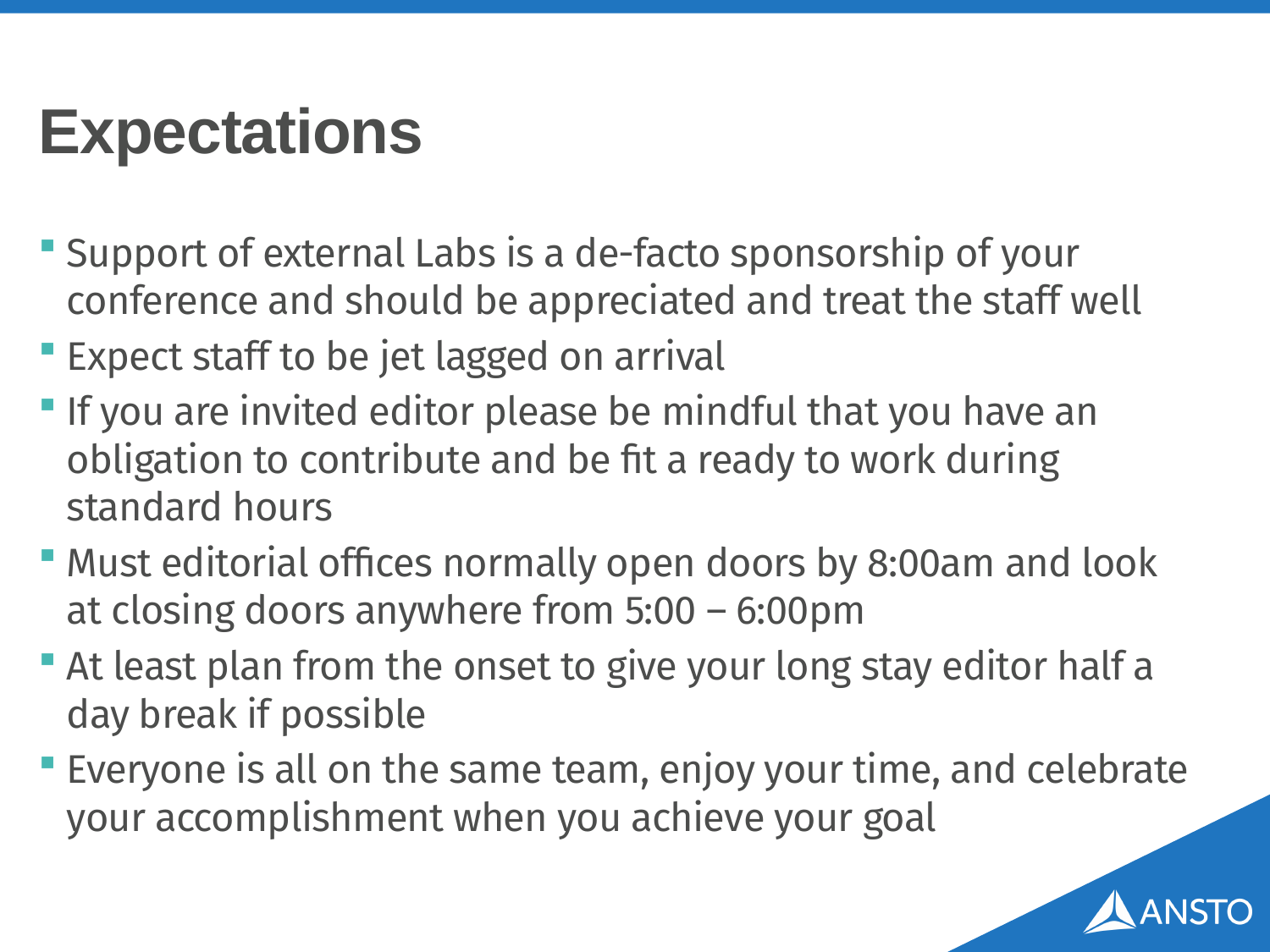

# Expectations
Support of external Labs is a de-facto sponsorship of your conference and should be appreciated and treat the staff well
Expect staff to be jet lagged on arrival
If you are invited editor please be mindful that you have an obligation to contribute and be fit a ready to work during standard hours
Must editorial offices normally open doors by 8:00am and look at closing doors anywhere from 5:00 – 6:00pm
At least plan from the onset to give your long stay editor half a day break if possible
Everyone is all on the same team, enjoy your time, and celebrate your accomplishment when you achieve your goal